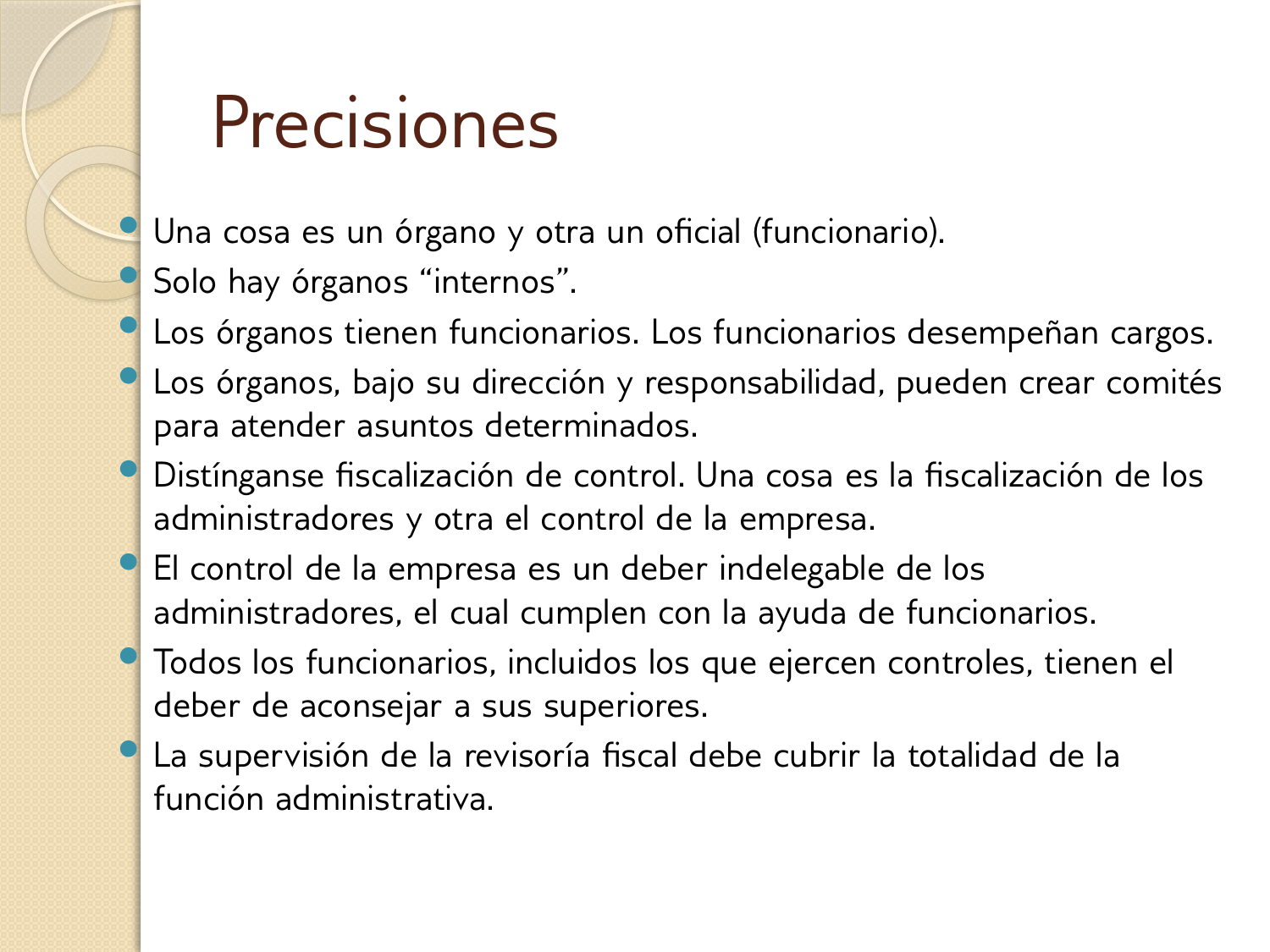

# Precisiones
Una cosa es un órgano y otra un oficial (funcionario).
Solo hay órganos “internos”.
Los órganos tienen funcionarios. Los funcionarios desempeñan cargos.
Los órganos, bajo su dirección y responsabilidad, pueden crear comités para atender asuntos determinados.
Distínganse fiscalización de control. Una cosa es la fiscalización de los administradores y otra el control de la empresa.
El control de la empresa es un deber indelegable de los administradores, el cual cumplen con la ayuda de funcionarios.
Todos los funcionarios, incluidos los que ejercen controles, tienen el deber de aconsejar a sus superiores.
La supervisión de la revisoría fiscal debe cubrir la totalidad de la función administrativa.